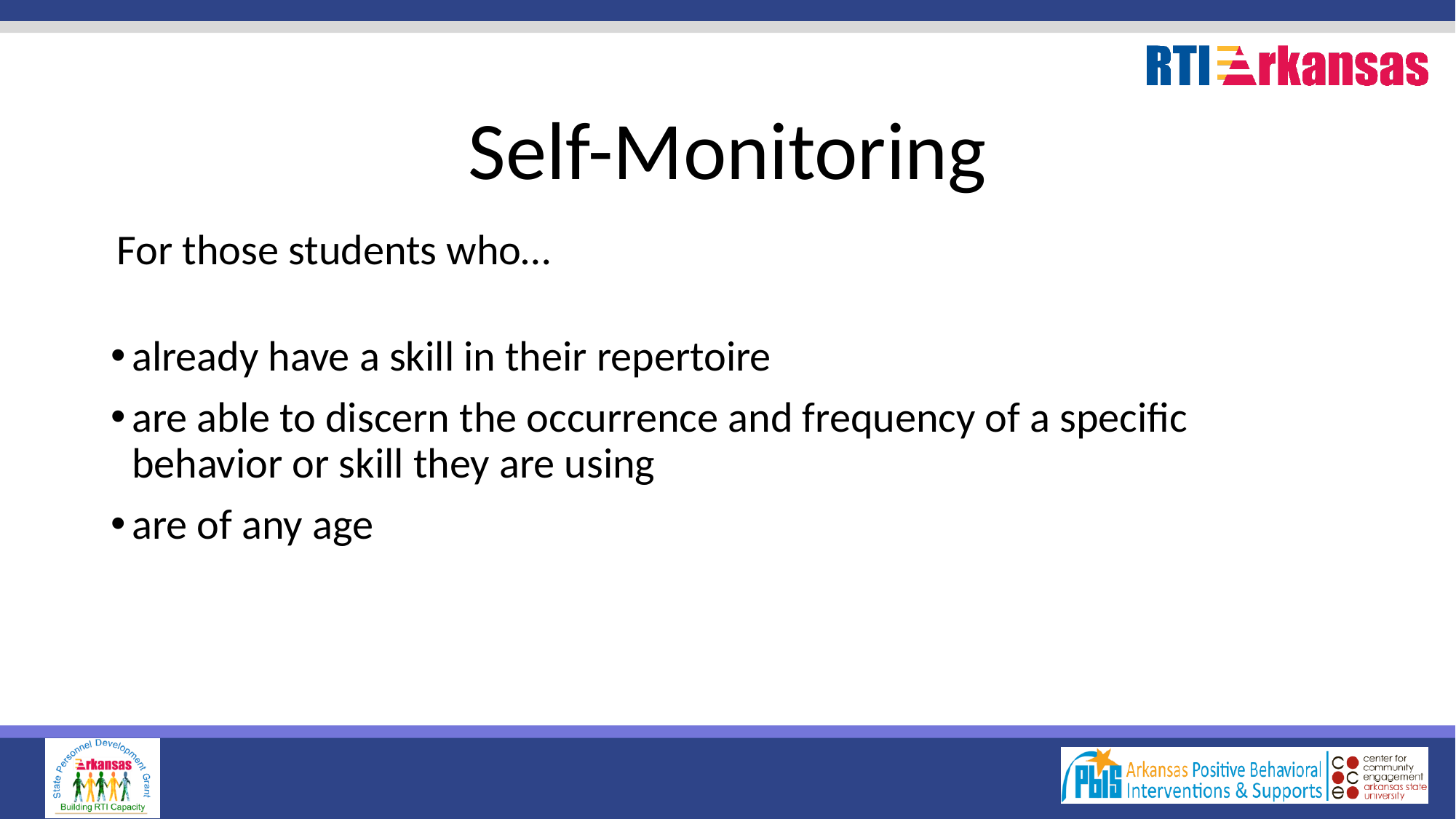

# Self-Monitoring
For those students who…

already have a skill in their repertoire
are able to discern the occurrence and frequency of a specific behavior or skill they are using
are of any age